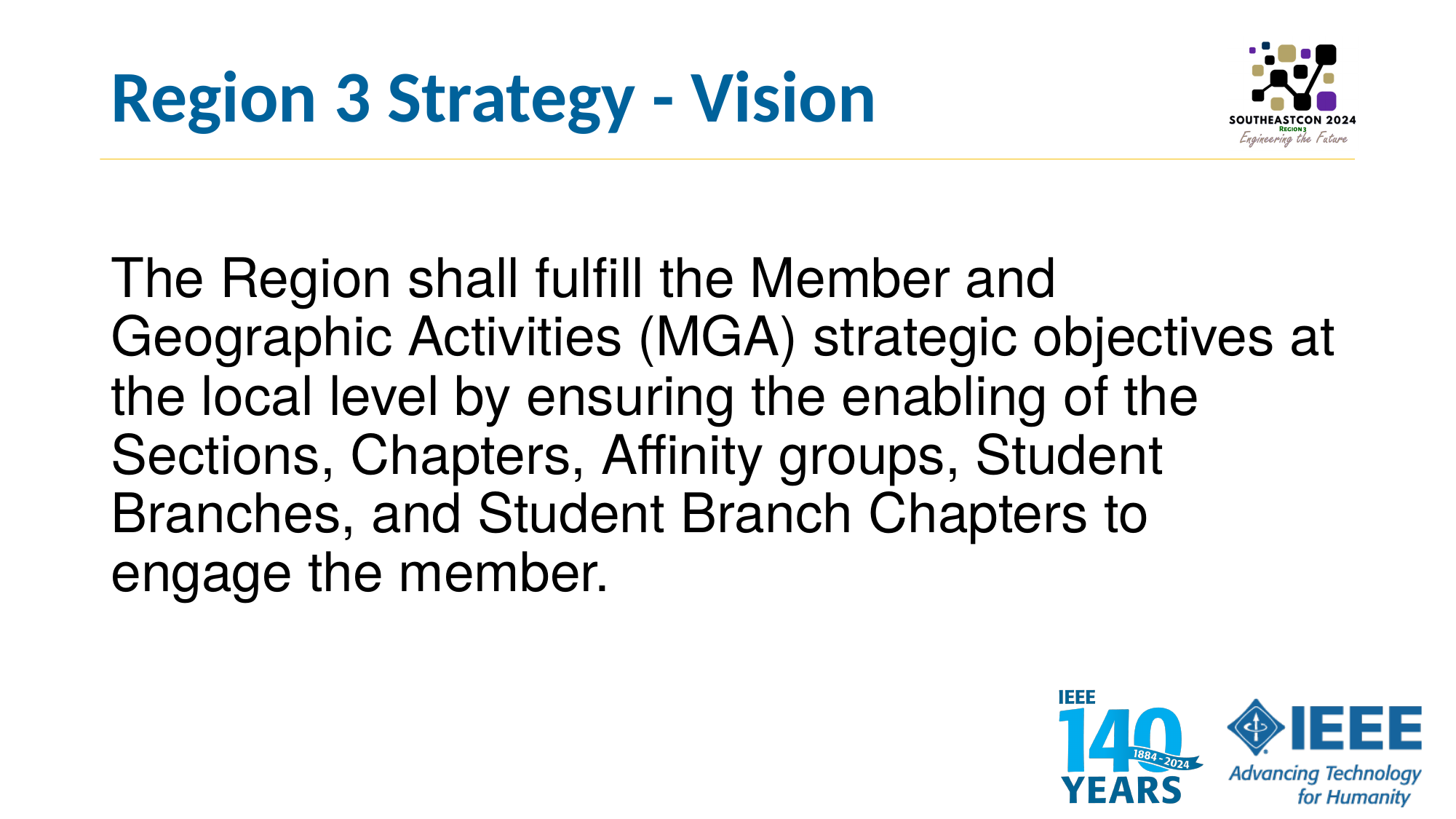

# Region 3 Strategy - Vision

The Region shall fulfill the Member and Geographic Activities (MGA) strategic objectives at the local level by ensuring the enabling of the Sections, Chapters, Affinity groups, Student Branches, and Student Branch Chapters to engage the member.